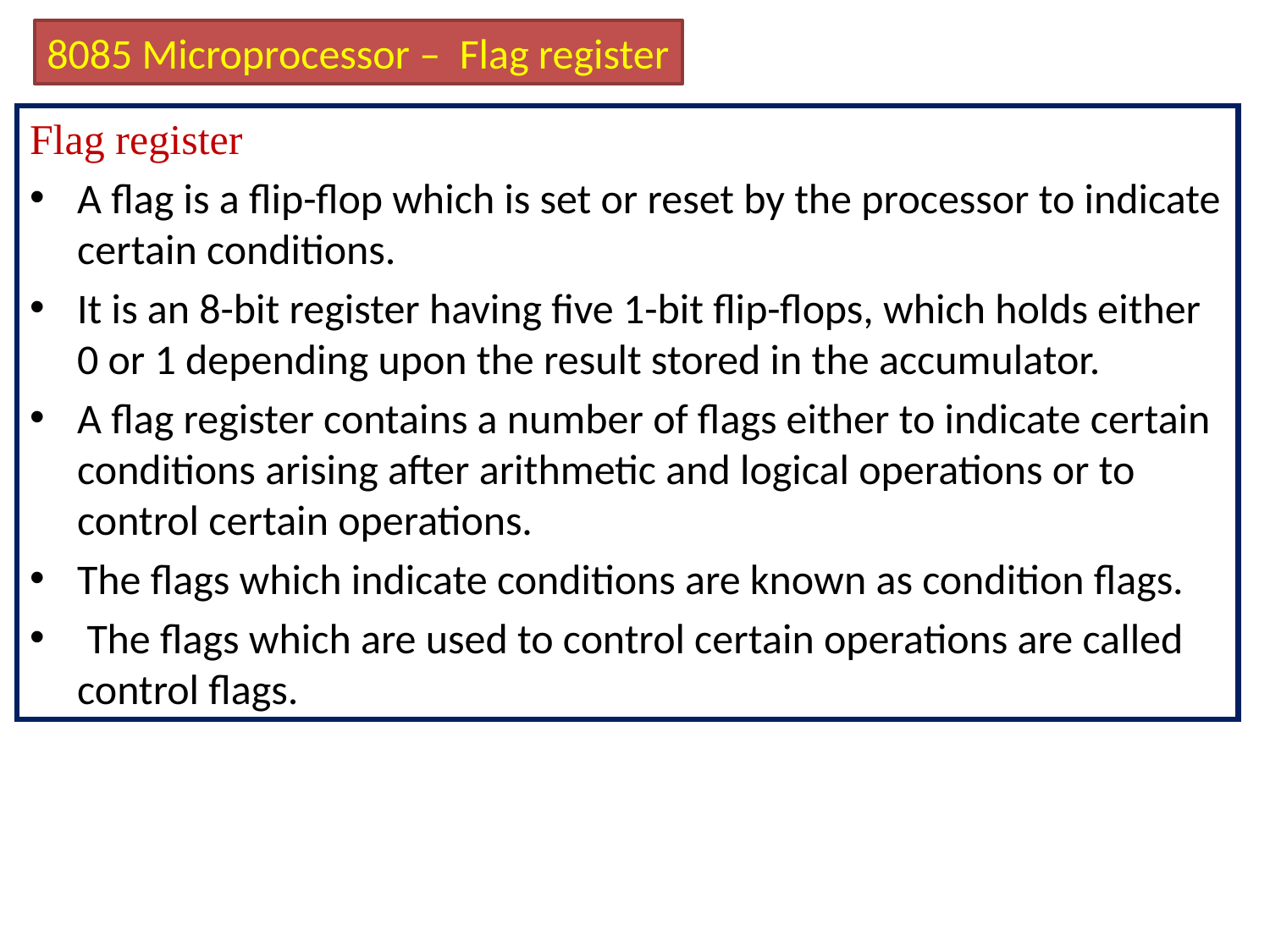

8085 Microprocessor –  Flag register
Flag register
A flag is a flip-flop which is set or reset by the processor to indicate certain conditions.
It is an 8-bit register having five 1-bit flip-flops, which holds either 0 or 1 depending upon the result stored in the accumulator.
A flag register contains a number of flags either to indicate certain conditions arising after arithmetic and logical operations or to control certain operations.
The flags which indicate conditions are known as condition flags.
 The flags which are used to control certain operations are called control flags.